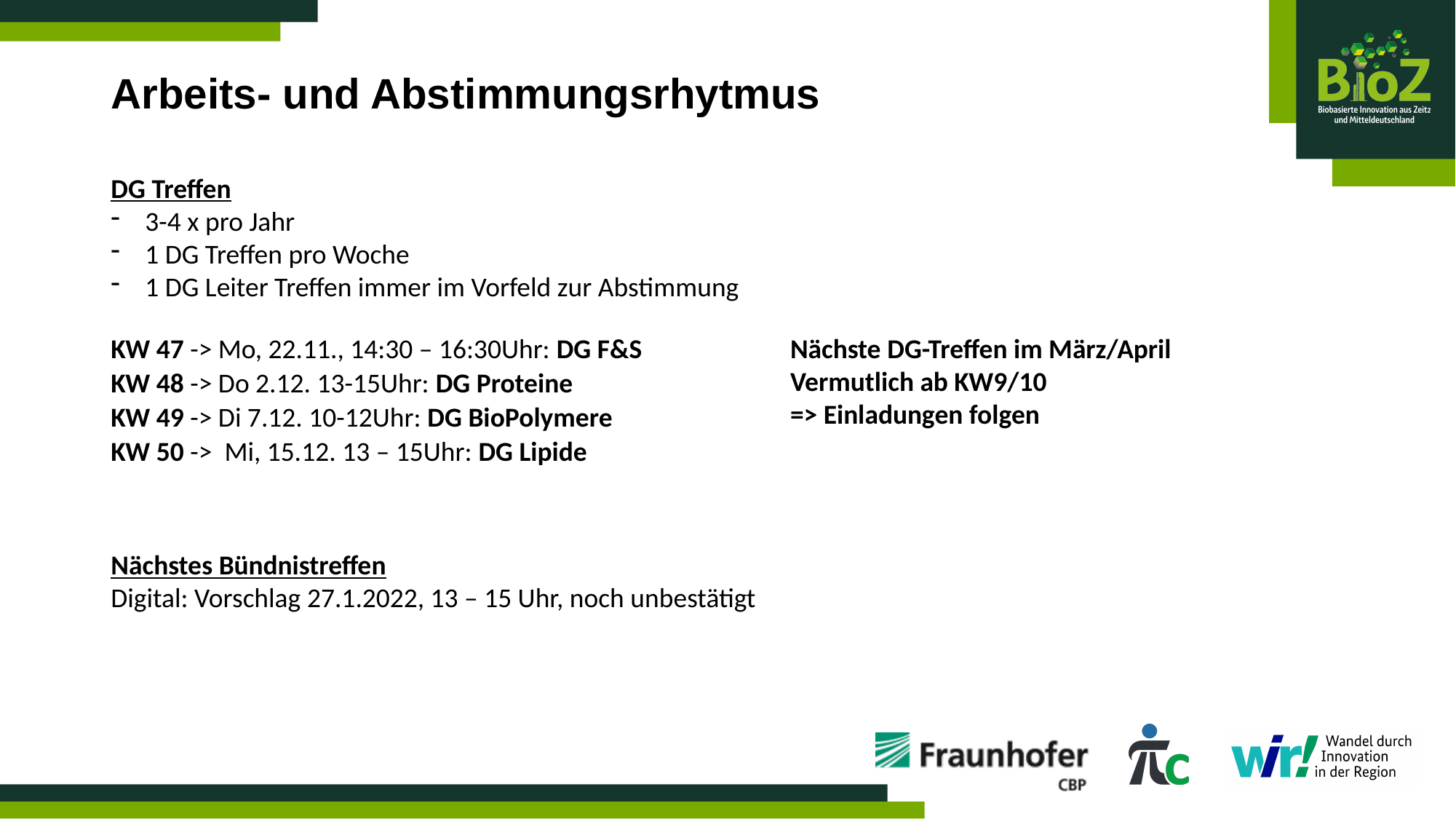

# Arbeits- und Abstimmungsrhytmus
DG Treffen
3-4 x pro Jahr
1 DG Treffen pro Woche
1 DG Leiter Treffen immer im Vorfeld zur Abstimmung

KW 47 -> Mo, 22.11., 14:30 – 16:30Uhr: DG F&S
KW 48 -> Do 2.12. 13-15Uhr: DG Proteine
KW 49 -> Di 7.12. 10-12Uhr: DG BioPolymere
KW 50 ->  Mi, 15.12. 13 – 15Uhr: DG Lipide
Nächste DG-Treffen im März/April
Vermutlich ab KW9/10
=> Einladungen folgen
Nächstes Bündnistreffen
Digital: Vorschlag 27.1.2022, 13 – 15 Uhr, noch unbestätigt